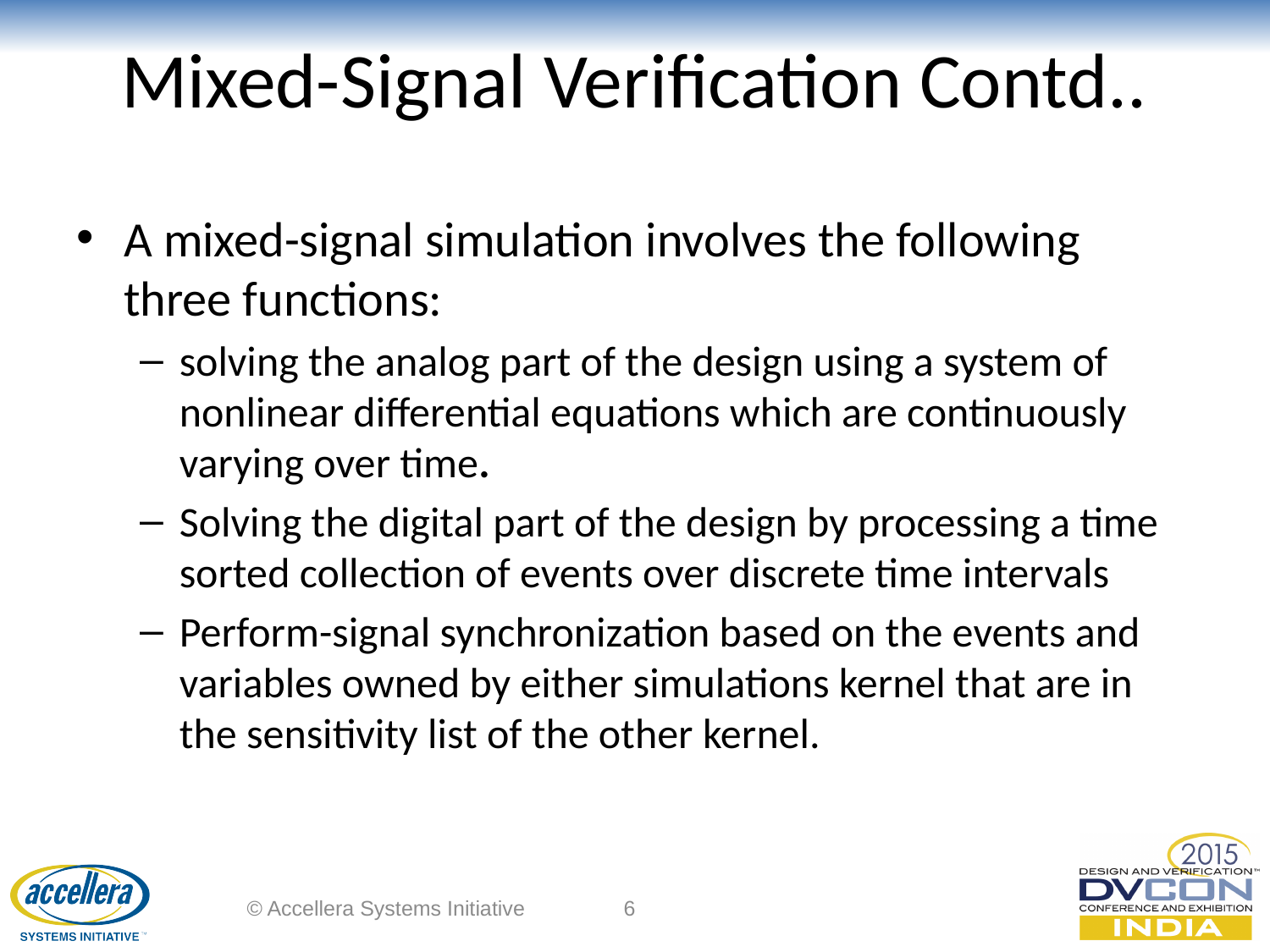

# Mixed-Signal Verification Contd..
A mixed-signal simulation involves the following three functions:
solving the analog part of the design using a system of nonlinear differential equations which are continuously varying over time.
Solving the digital part of the design by processing a time sorted collection of events over discrete time intervals
Perform-signal synchronization based on the events and variables owned by either simulations kernel that are in the sensitivity list of the other kernel.

© Accellera Systems Initiative
6